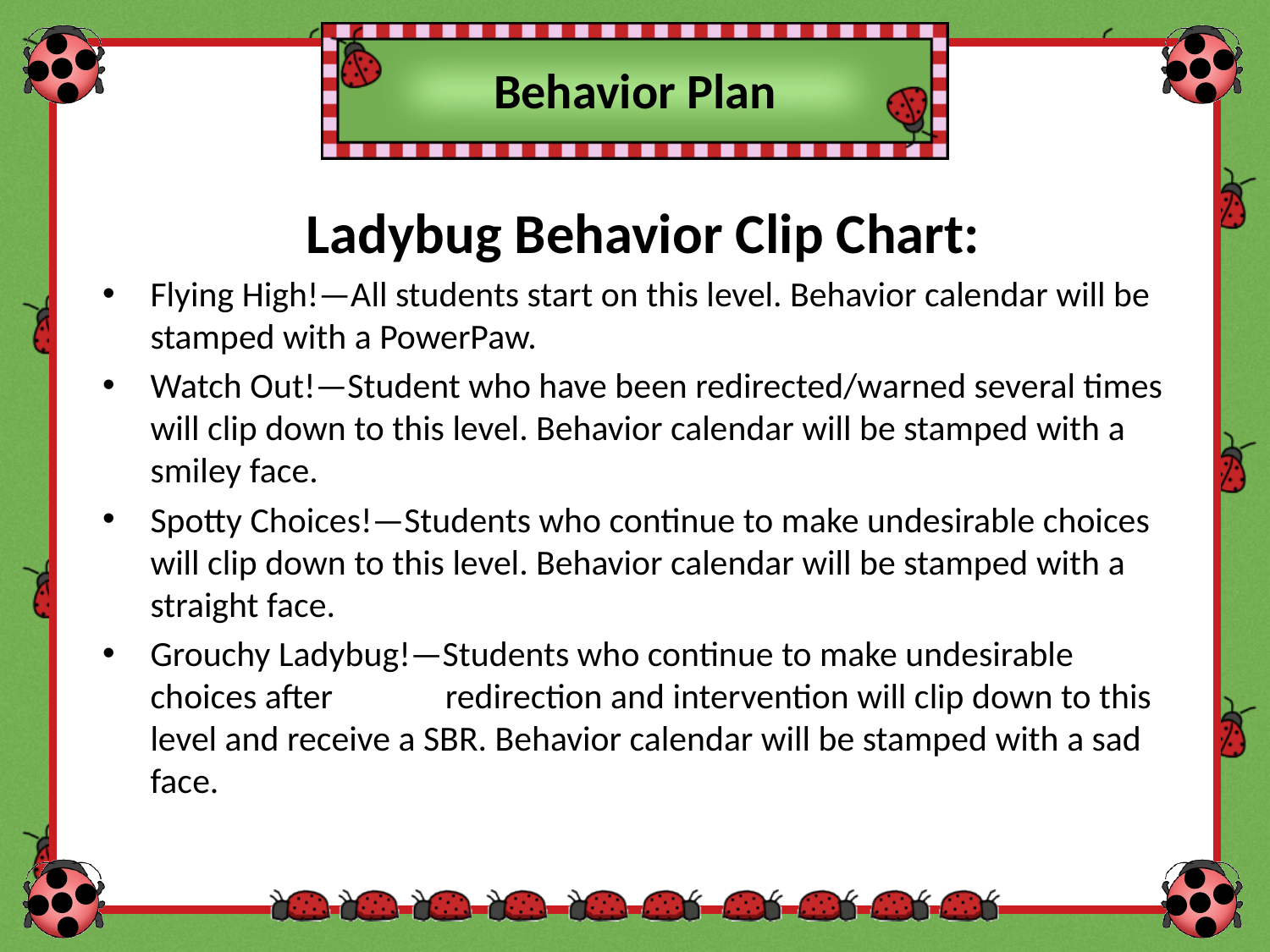

Behavior Plan
# Ladybug Behavior Clip Chart:
Flying High!—All students start on this level. Behavior calendar will be stamped with a PowerPaw.
Watch Out!—Student who have been redirected/warned several times will clip down to this level. Behavior calendar will be stamped with a smiley face.
Spotty Choices!—Students who continue to make undesirable choices will clip down to this level. Behavior calendar will be stamped with a straight face.
Grouchy Ladybug!—Students who continue to make undesirable choices after              redirection and intervention will clip down to this level and receive a SBR. Behavior calendar will be stamped with a sad face.